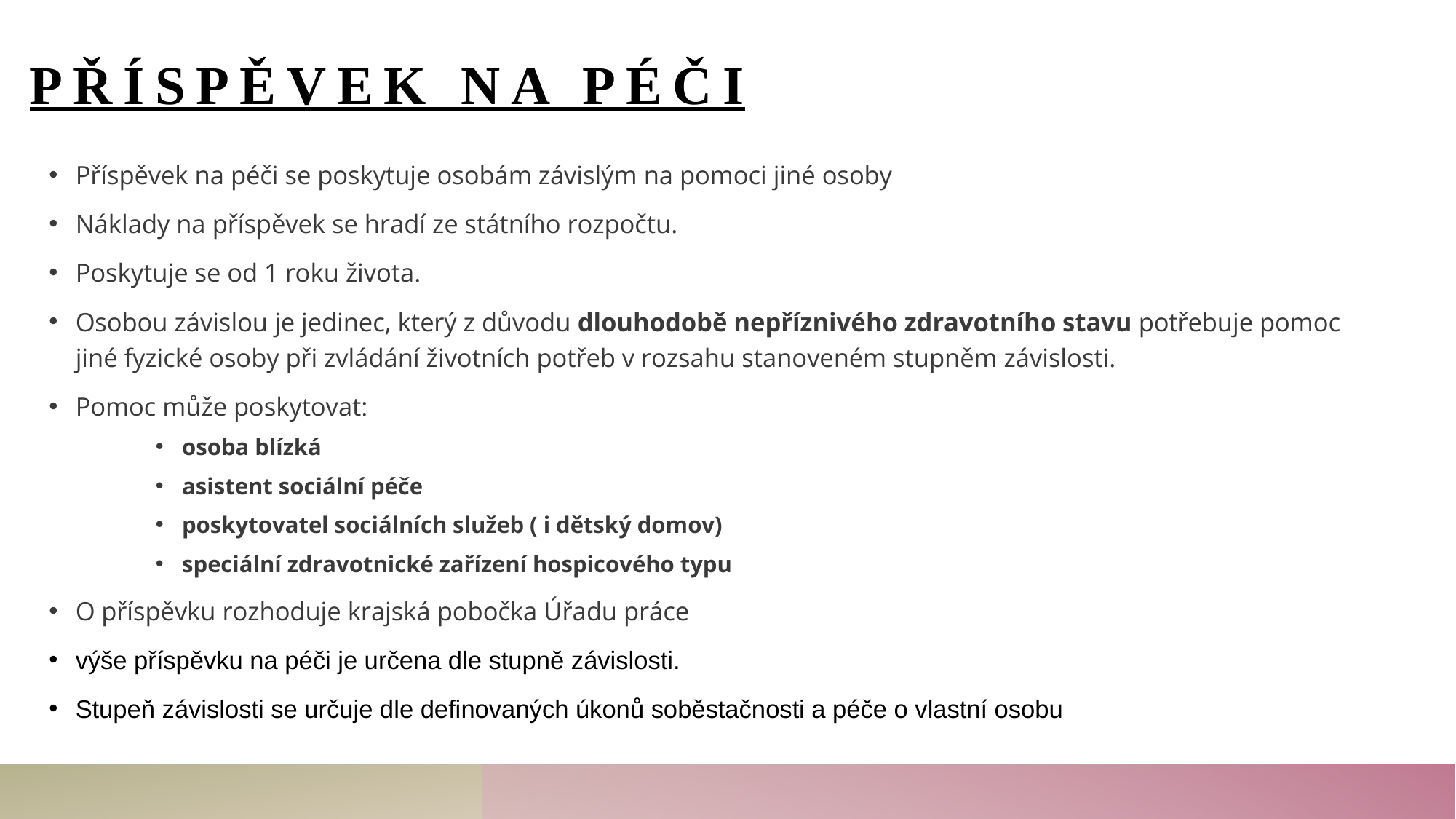

# Příspěvek na péči
Příspěvek na péči se poskytuje osobám závislým na pomoci jiné osoby
Náklady na příspěvek se hradí ze státního rozpočtu.
Poskytuje se od 1 roku života.
Osobou závislou je jedinec, který z důvodu dlouhodobě nepříznivého zdravotního stavu potřebuje pomoc jiné fyzické osoby při zvládání životních potřeb v rozsahu stanoveném stupněm závislosti.
Pomoc může poskytovat:
osoba blízká
asistent sociální péče
poskytovatel sociálních služeb ( i dětský domov)
speciální zdravotnické zařízení hospicového typu
O příspěvku rozhoduje krajská pobočka Úřadu práce
výše příspěvku na péči je určena dle stupně závislosti.
Stupeň závislosti se určuje dle definovaných úkonů soběstačnosti a péče o vlastní osobu